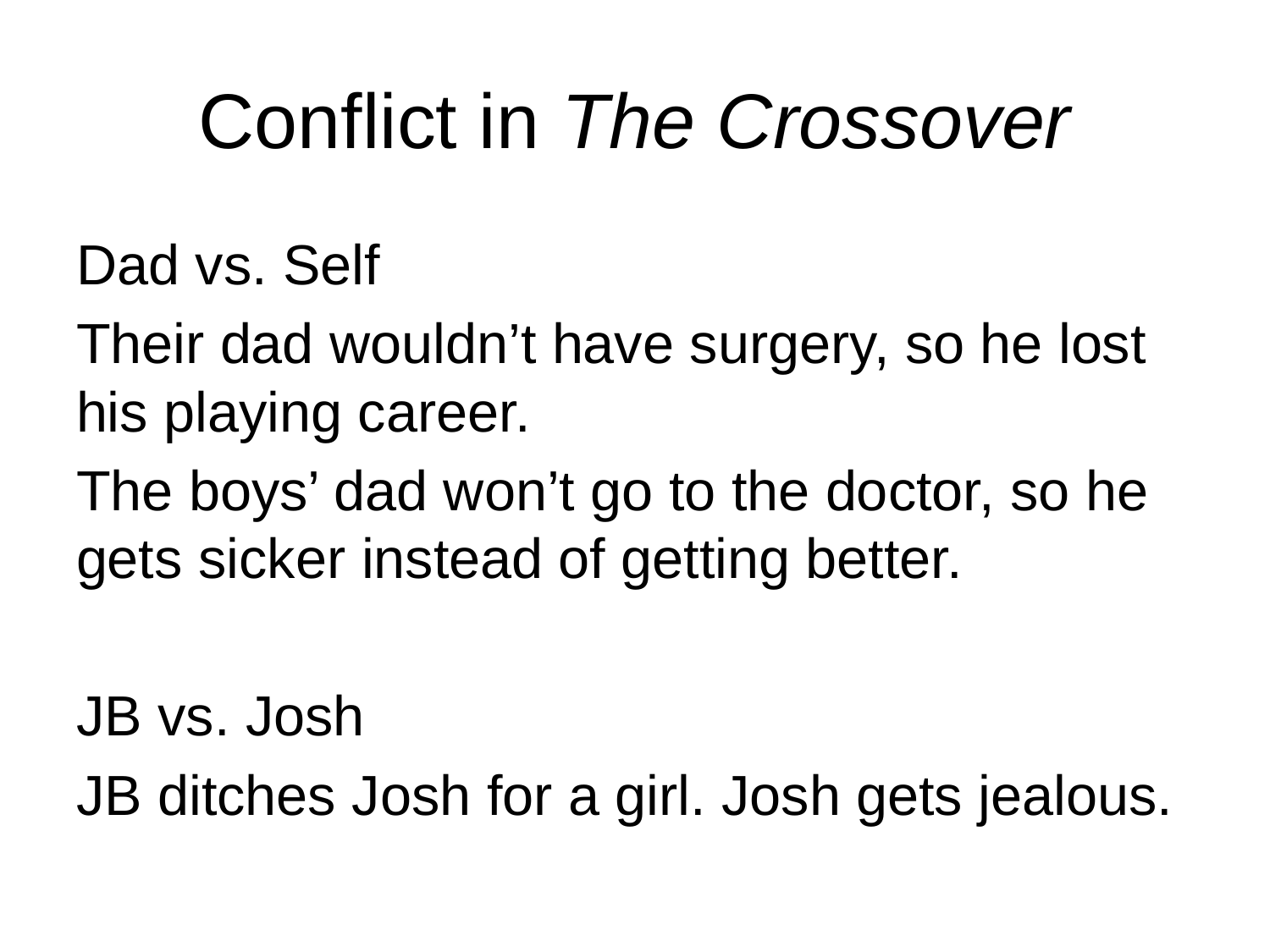

# Conflict in The Crossover
Dad vs. Self
Their dad wouldn’t have surgery, so he lost his playing career.
The boys’ dad won’t go to the doctor, so he gets sicker instead of getting better.

JB vs. Josh
JB ditches Josh for a girl. Josh gets jealous.